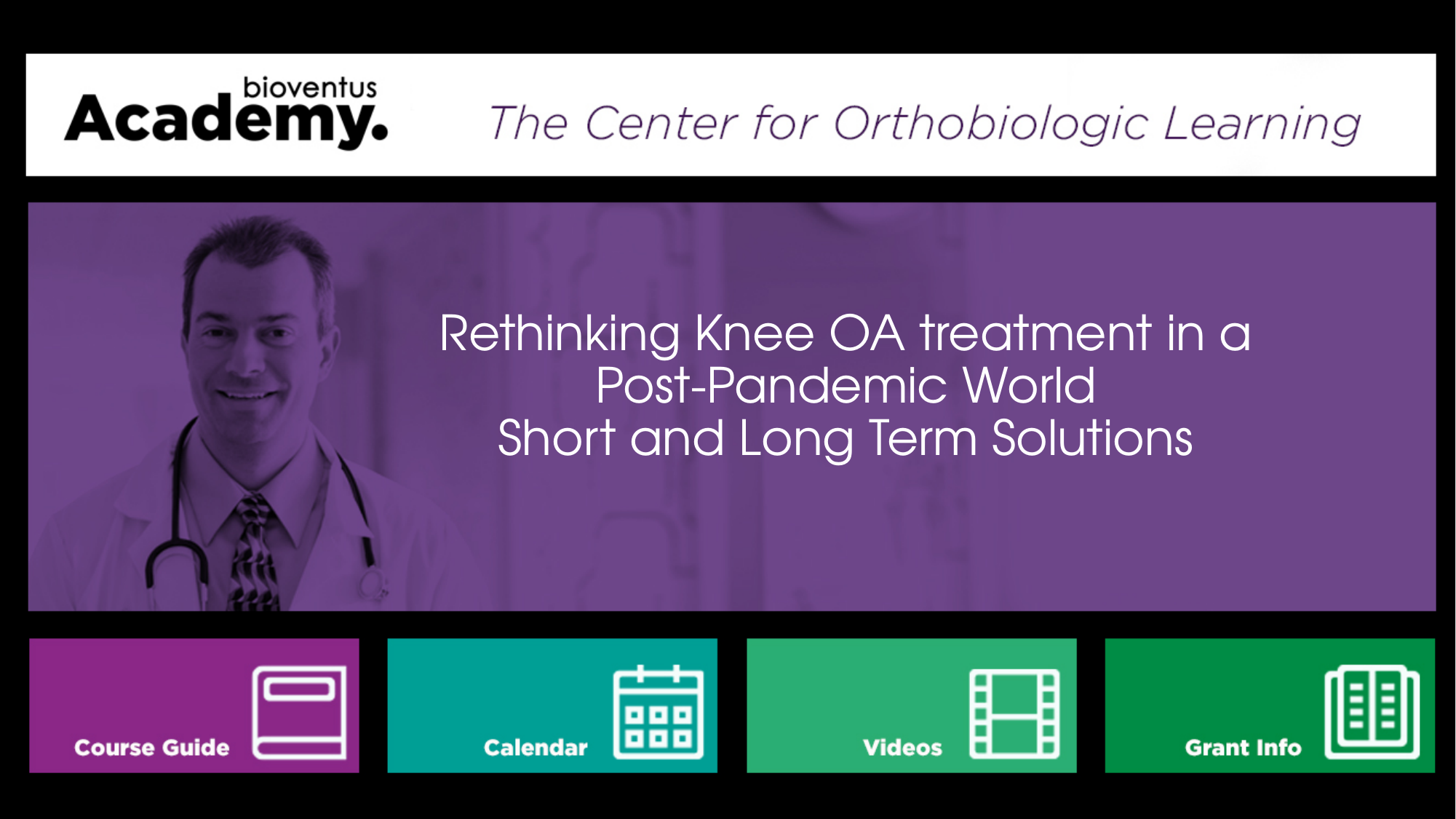

# Rethinking Knee OA treatment in a Post-Pandemic World Short and Long Term Solutions